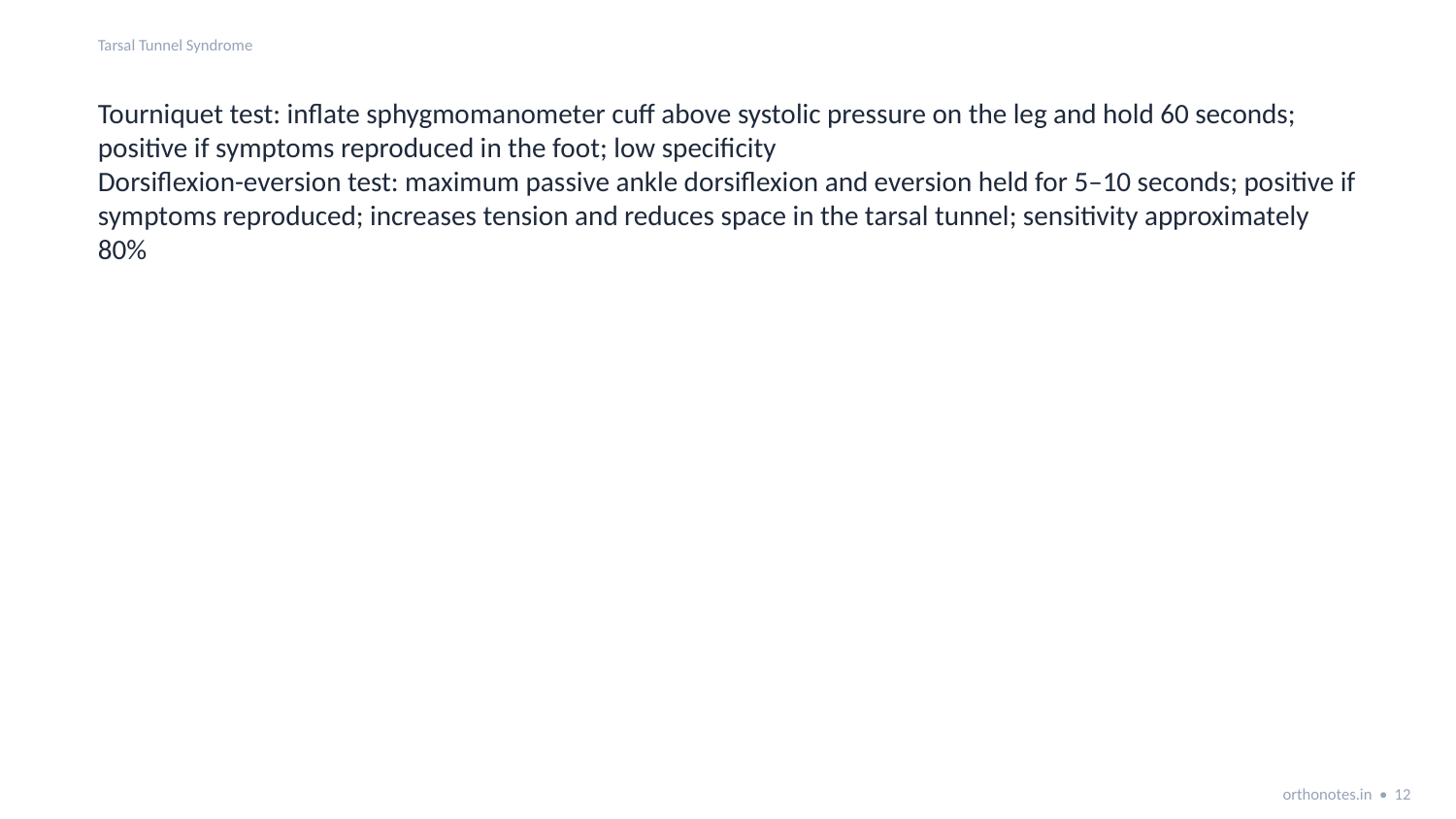

Tarsal Tunnel Syndrome
Tourniquet test: inflate sphygmomanometer cuff above systolic pressure on the leg and hold 60 seconds; positive if symptoms reproduced in the foot; low specificity
Dorsiflexion-eversion test: maximum passive ankle dorsiflexion and eversion held for 5–10 seconds; positive if symptoms reproduced; increases tension and reduces space in the tarsal tunnel; sensitivity approximately 80%
orthonotes.in  •  12